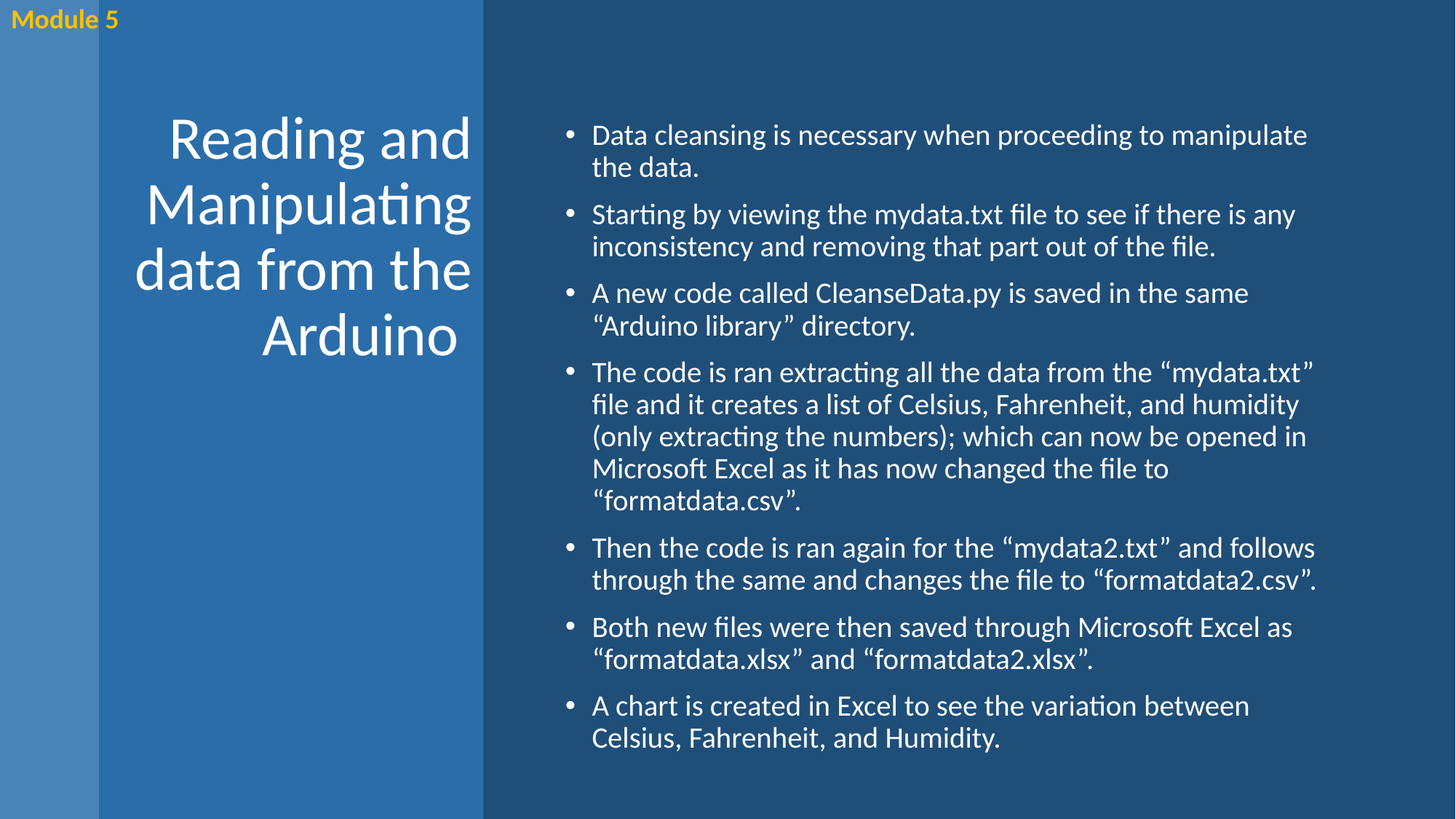

Module 5

# Reading and Manipulating data from the Arduino
Data cleansing is necessary when proceeding to manipulate the data.
Starting by viewing the mydata.txt file to see if there is any inconsistency and removing that part out of the file.
A new code called CleanseData.py is saved in the same “Arduino library” directory.
The code is ran extracting all the data from the “mydata.txt” file and it creates a list of Celsius, Fahrenheit, and humidity (only extracting the numbers); which can now be opened in Microsoft Excel as it has now changed the file to “formatdata.csv”.
Then the code is ran again for the “mydata2.txt” and follows through the same and changes the file to “formatdata2.csv”.
Both new files were then saved through Microsoft Excel as “formatdata.xlsx” and “formatdata2.xlsx”.
A chart is created in Excel to see the variation between Celsius, Fahrenheit, and Humidity.